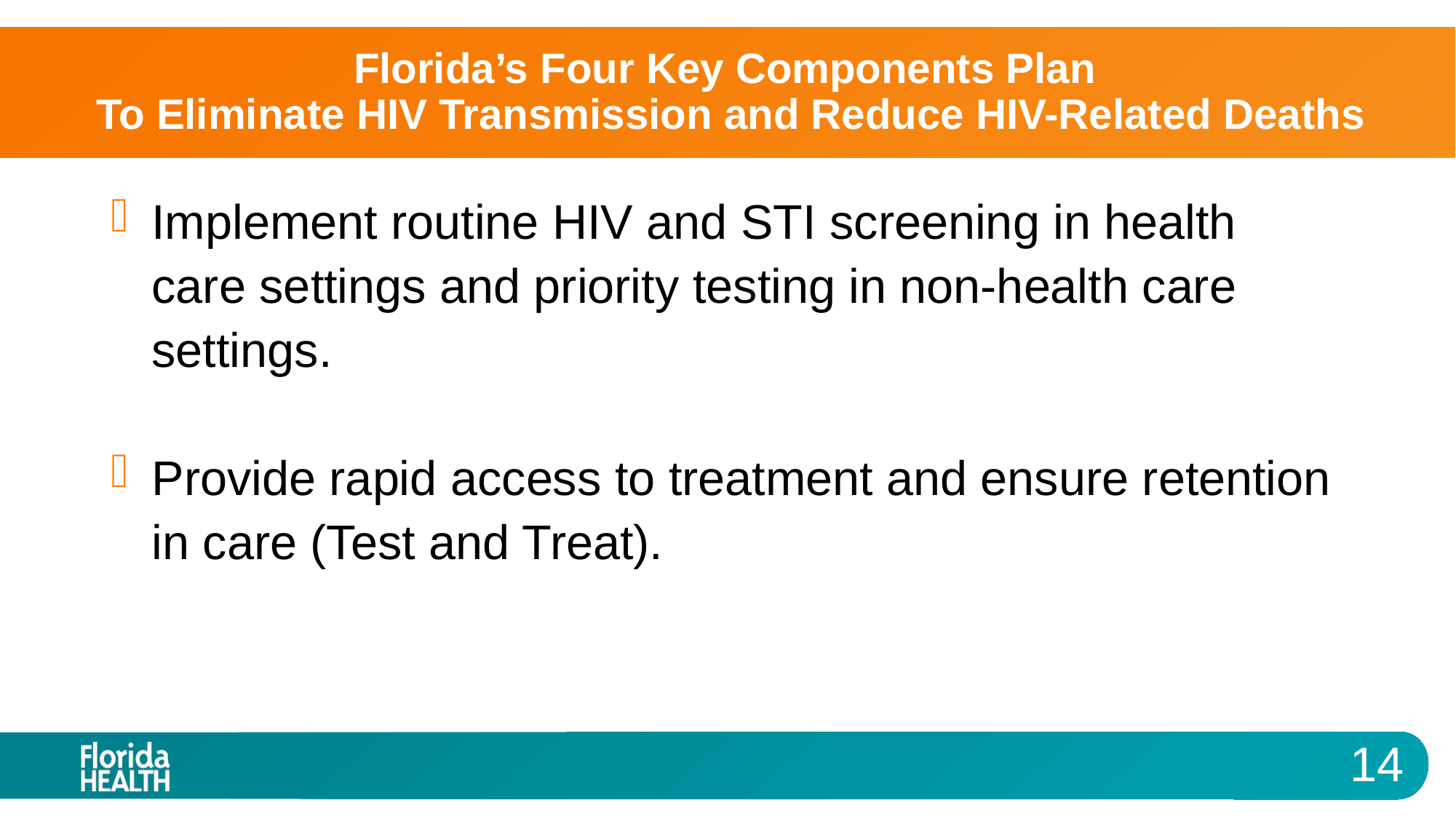

# Florida’s Four Key Components Plan To Eliminate HIV Transmission and Reduce HIV-Related Deaths
Implement routine HIV and STI screening in health care settings and priority testing in non-health care settings.

Provide rapid access to treatment and ensure retention in care (Test and Treat).